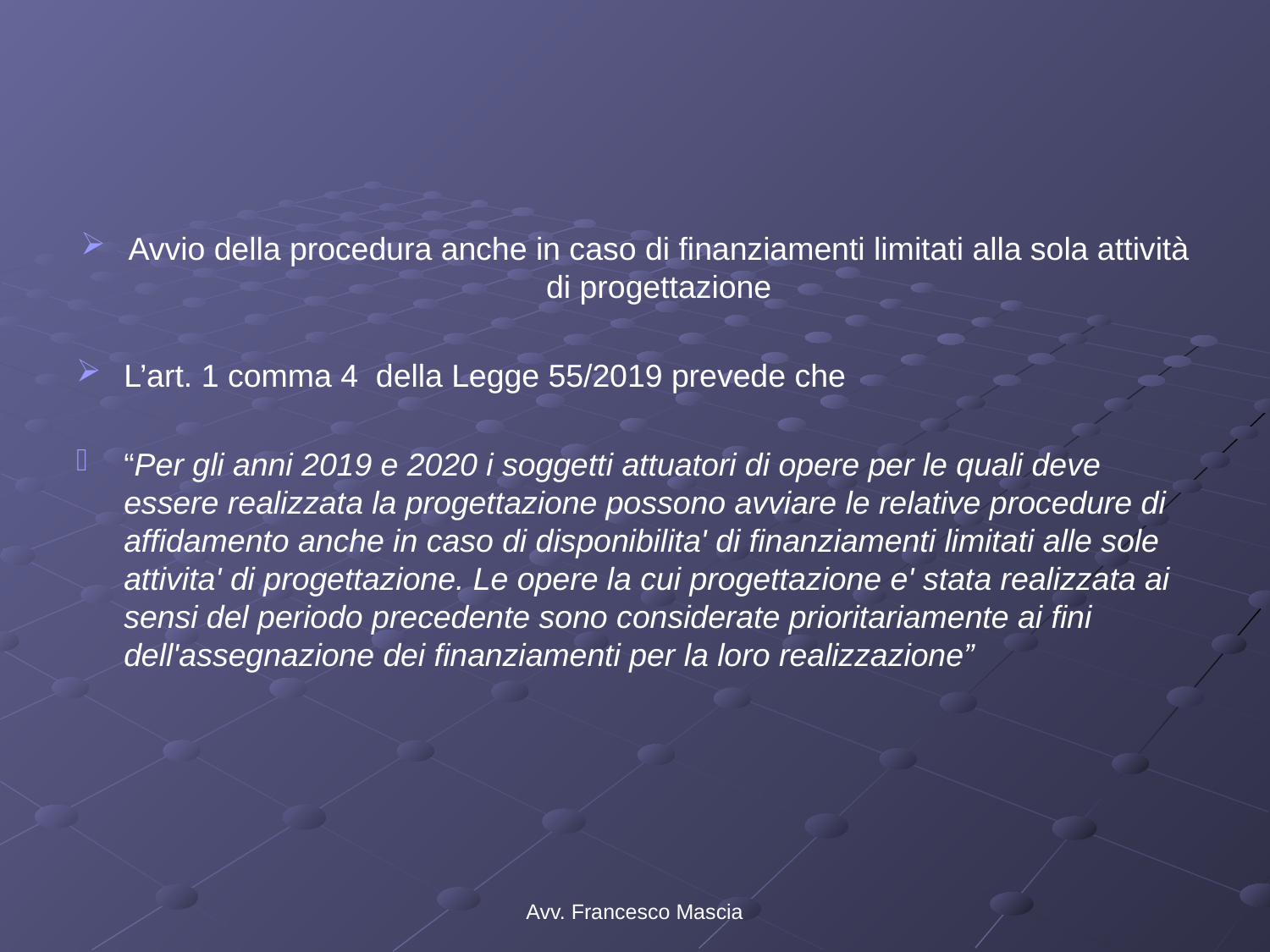

#
Avvio della procedura anche in caso di finanziamenti limitati alla sola attività di progettazione

L’art. 1 comma 4  della Legge 55/2019 prevede che

“Per gli anni 2019 e 2020 i soggetti attuatori di opere per le quali deve essere realizzata la progettazione possono avviare le relative procedure di affidamento anche in caso di disponibilita' di finanziamenti limitati alle sole attivita' di progettazione. Le opere la cui progettazione e' stata realizzata ai sensi del periodo precedente sono considerate prioritariamente ai fini dell'assegnazione dei finanziamenti per la loro realizzazione”

Avv. Francesco Mascia